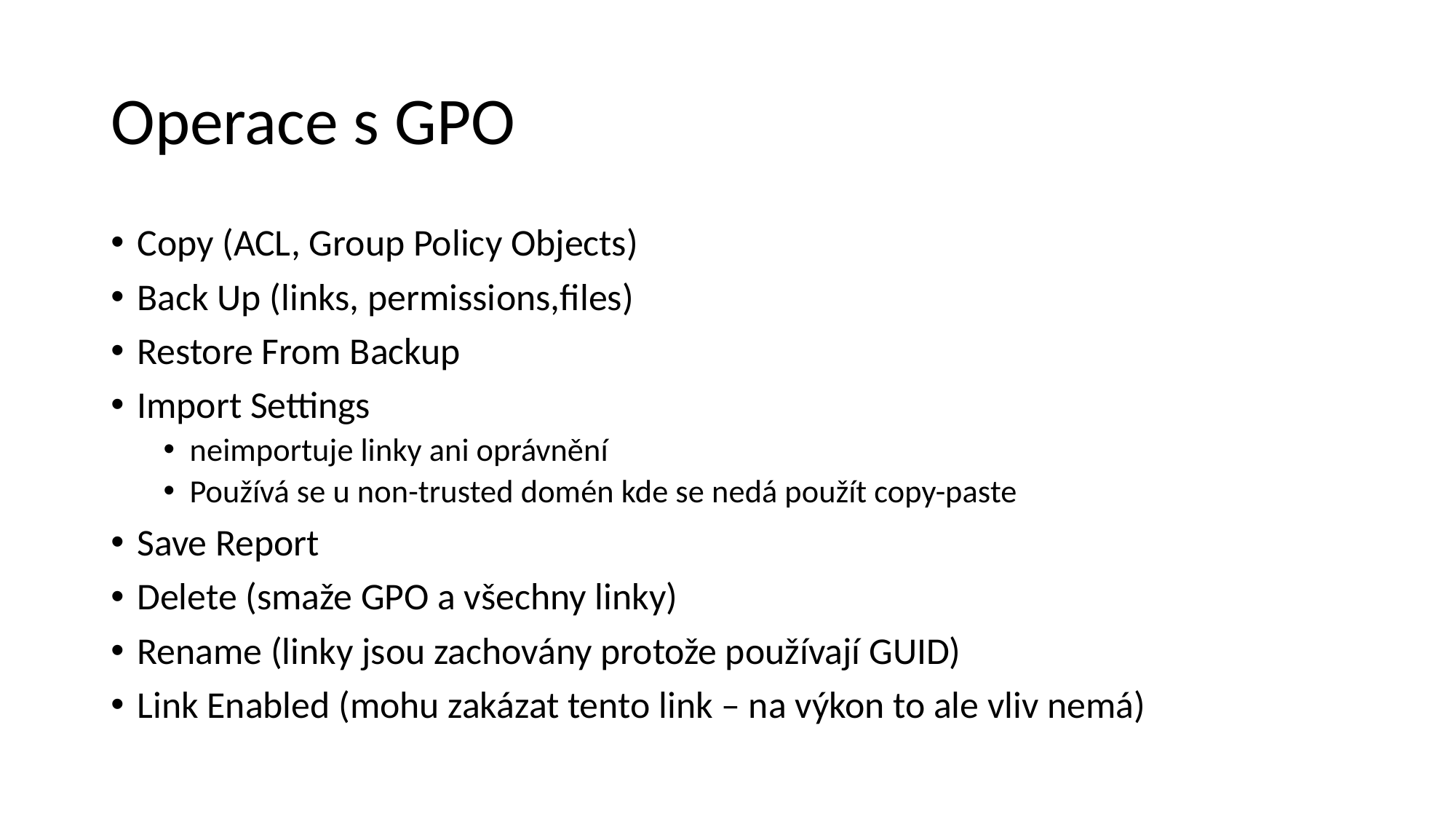

# Operace s GPO
Copy (ACL, Group Policy Objects)
Back Up (links, permissions,files)
Restore From Backup
Import Settings
neimportuje linky ani oprávnění
Používá se u non-trusted domén kde se nedá použít copy-paste
Save Report
Delete (smaže GPO a všechny linky)
Rename (linky jsou zachovány protože používají GUID)
Link Enabled (mohu zakázat tento link – na výkon to ale vliv nemá)